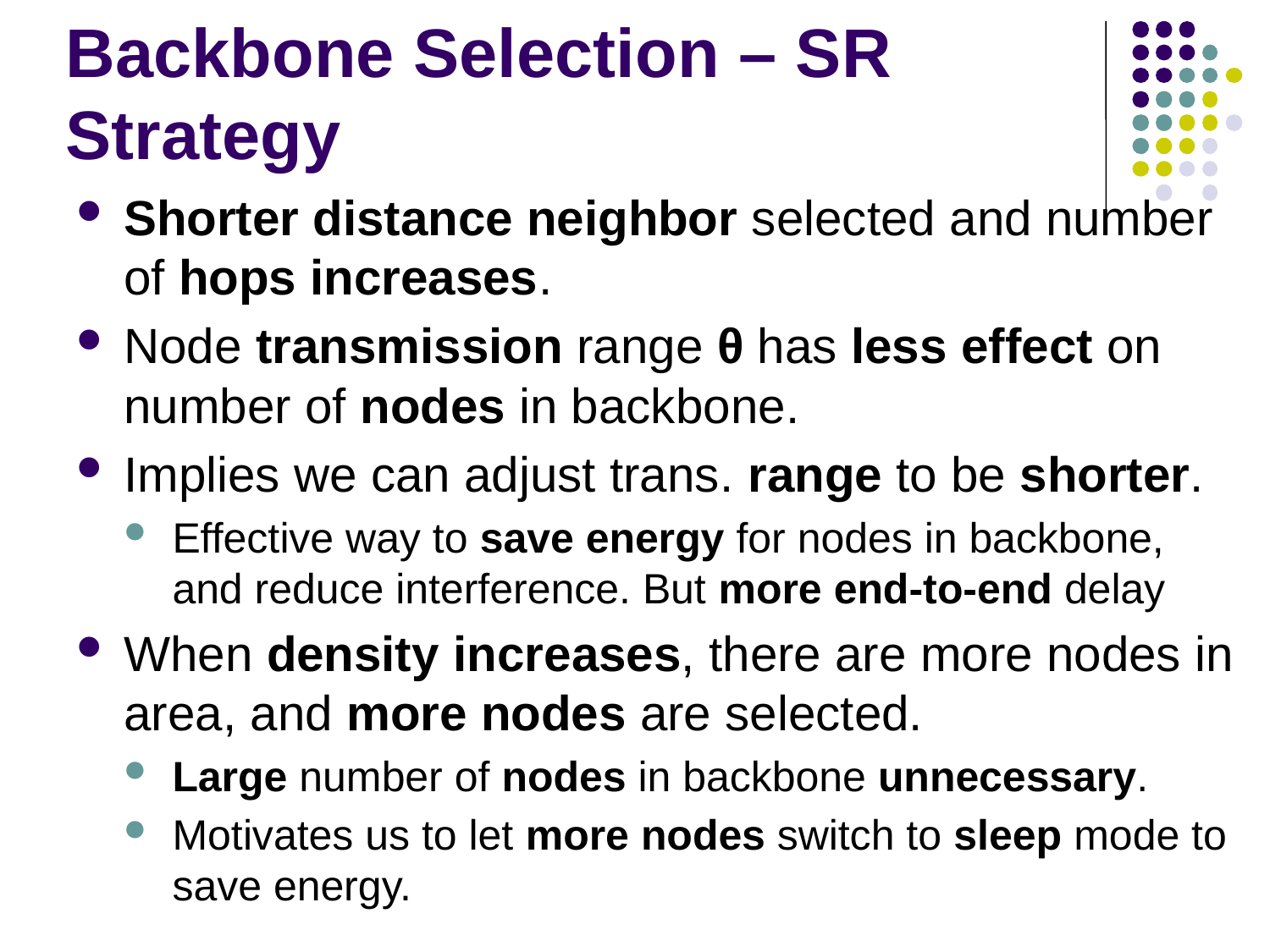

# Backbone Selection – SR Strategy
Shorter distance neighbor selected and number of hops increases.
Node transmission range θ has less effect on number of nodes in backbone.
Implies we can adjust trans. range to be shorter.
Effective way to save energy for nodes in backbone, and reduce interference. But more end-to-end delay
When density increases, there are more nodes in area, and more nodes are selected.
Large number of nodes in backbone unnecessary.
Motivates us to let more nodes switch to sleep mode to save energy.